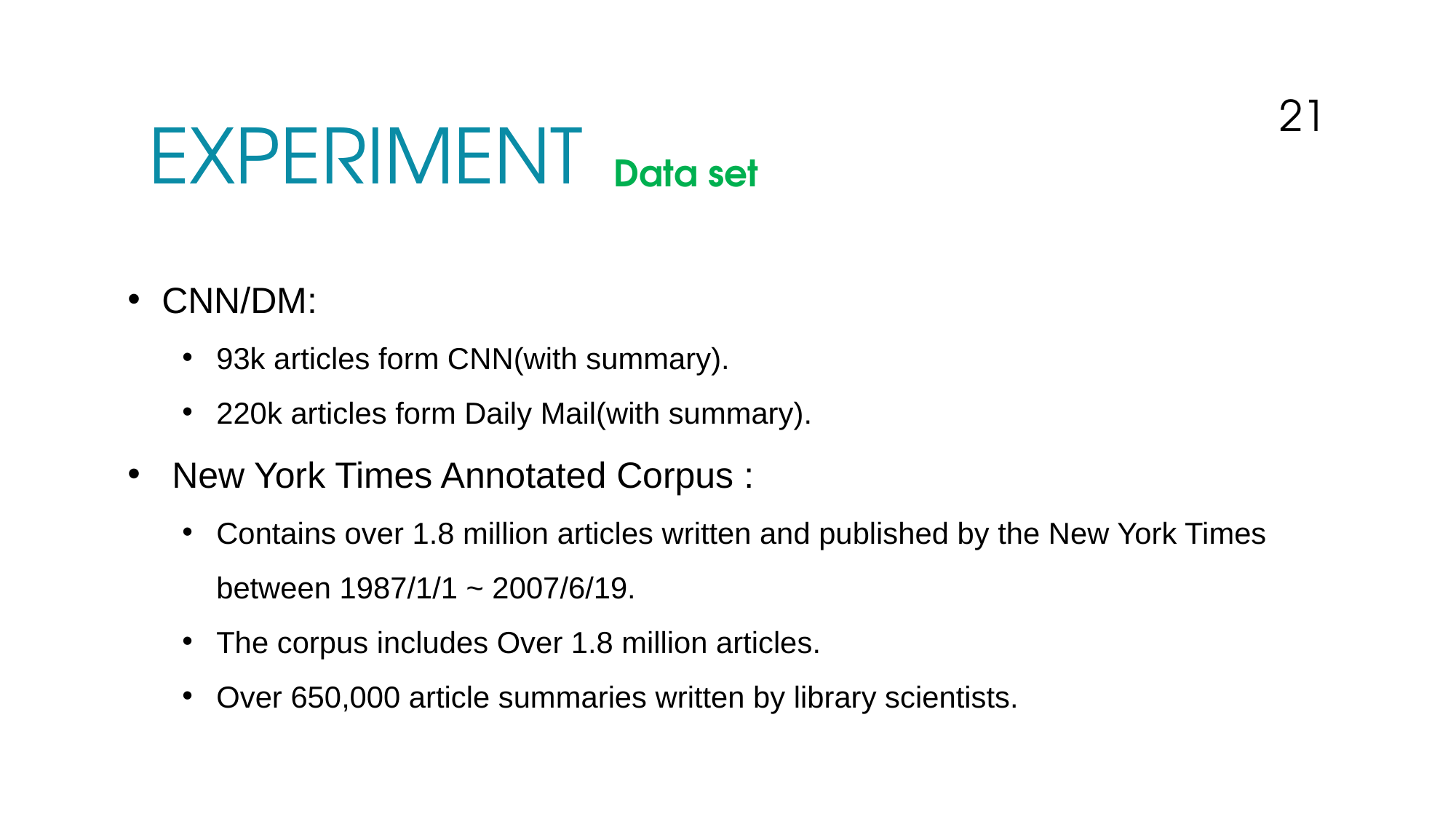

21
21
# EXPERIMENT
Data set
CNN/DM:
93k articles form CNN(with summary).
220k articles form Daily Mail(with summary).
 New York Times Annotated Corpus :
Contains over 1.8 million articles written and published by the New York Times between 1987/1/1 ~ 2007/6/19.
The corpus includes Over 1.8 million articles.
Over 650,000 article summaries written by library scientists.